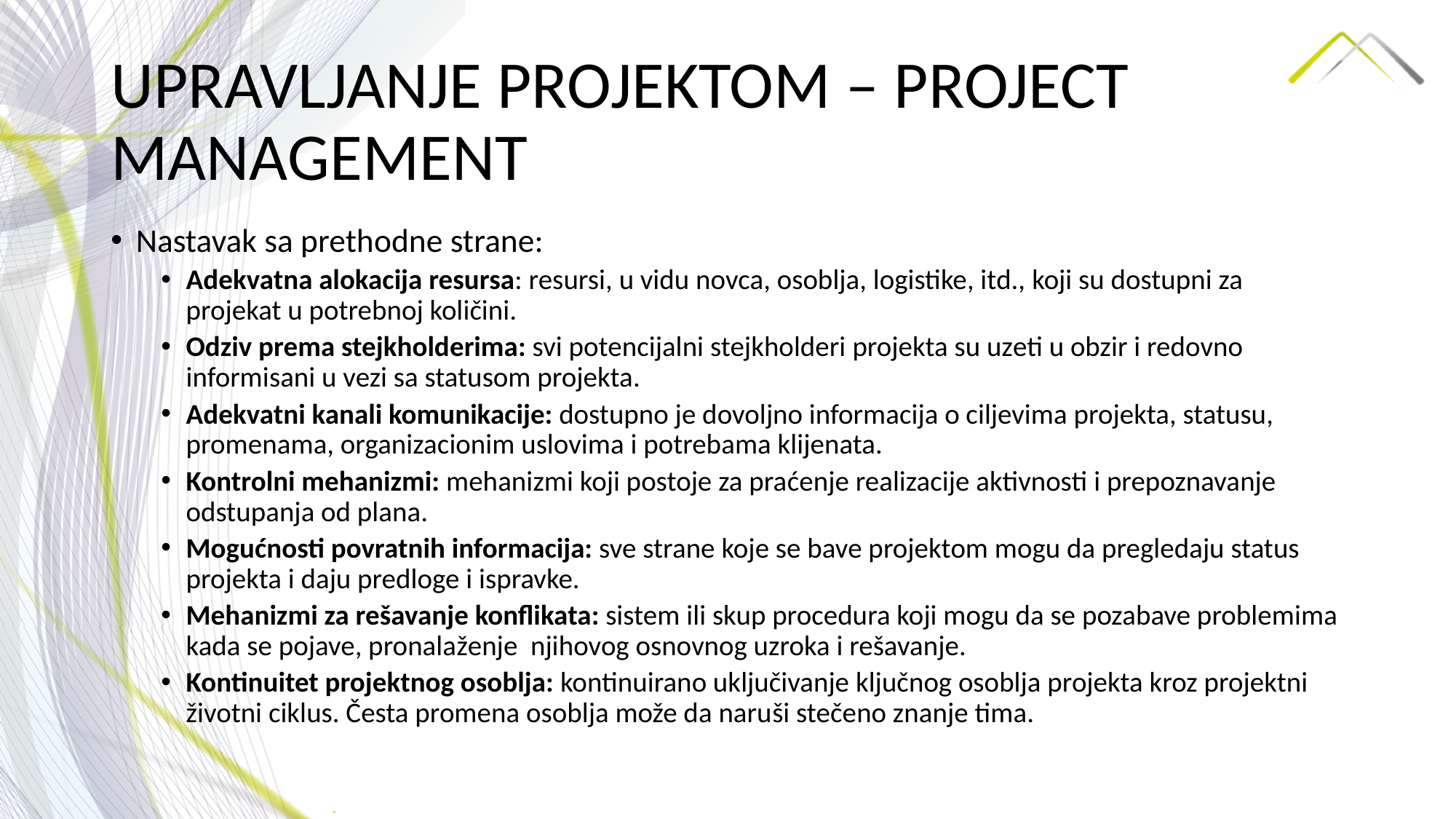

# UPRAVLJANJE PROJEKTOM – PROJECT MANAGEMENT
Nastavak sa prethodne strane:
Adekvatna alokacija resursa: resursi, u vidu novca, osoblja, logistike, itd., koji su dostupni za projekat u potrebnoj količini.
Odziv prema stejkholderima: svi potencijalni stejkholderi projekta su uzeti u obzir i redovno informisani u vezi sa statusom projekta.
Adekvatni kanali komunikacije: dostupno je dovoljno informacija o ciljevima projekta, statusu, promenama, organizacionim uslovima i potrebama klijenata.
Kontrolni mehanizmi: mehanizmi koji postoje za praćenje realizacije aktivnosti i prepoznavanje odstupanja od plana.
Mogućnosti povratnih informacija: sve strane koje se bave projektom mogu da pregledaju status projekta i daju predloge i ispravke.
Mehanizmi za rešavanje konflikata: sistem ili skup procedura koji mogu da se pozabave problemima kada se pojave, pronalaženje  njihovog osnovnog uzroka i rešavanje.
Kontinuitet projektnog osoblja: kontinuirano uključivanje ključnog osoblja projekta kroz projektni životni ciklus. Česta promena osoblja može da naruši stečeno znanje tima.